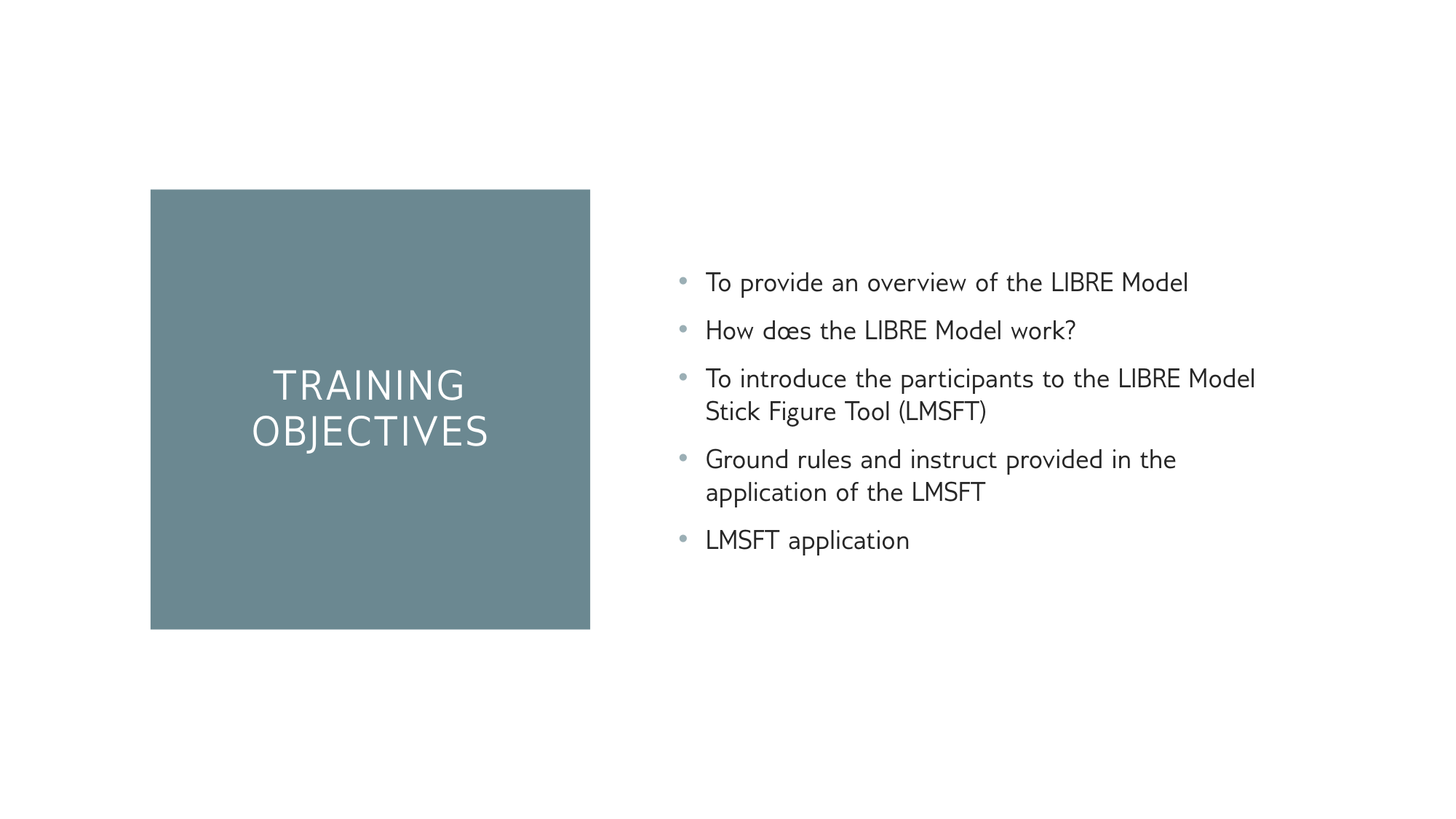

To provide an overview of the LIBRE Model
How does the LIBRE Model work?
To introduce the participants to the LIBRE Model Stick Figure Tool (LMSFT)
Ground rules and instruct provided in the application of the LMSFT
LMSFT application
# Training objectives